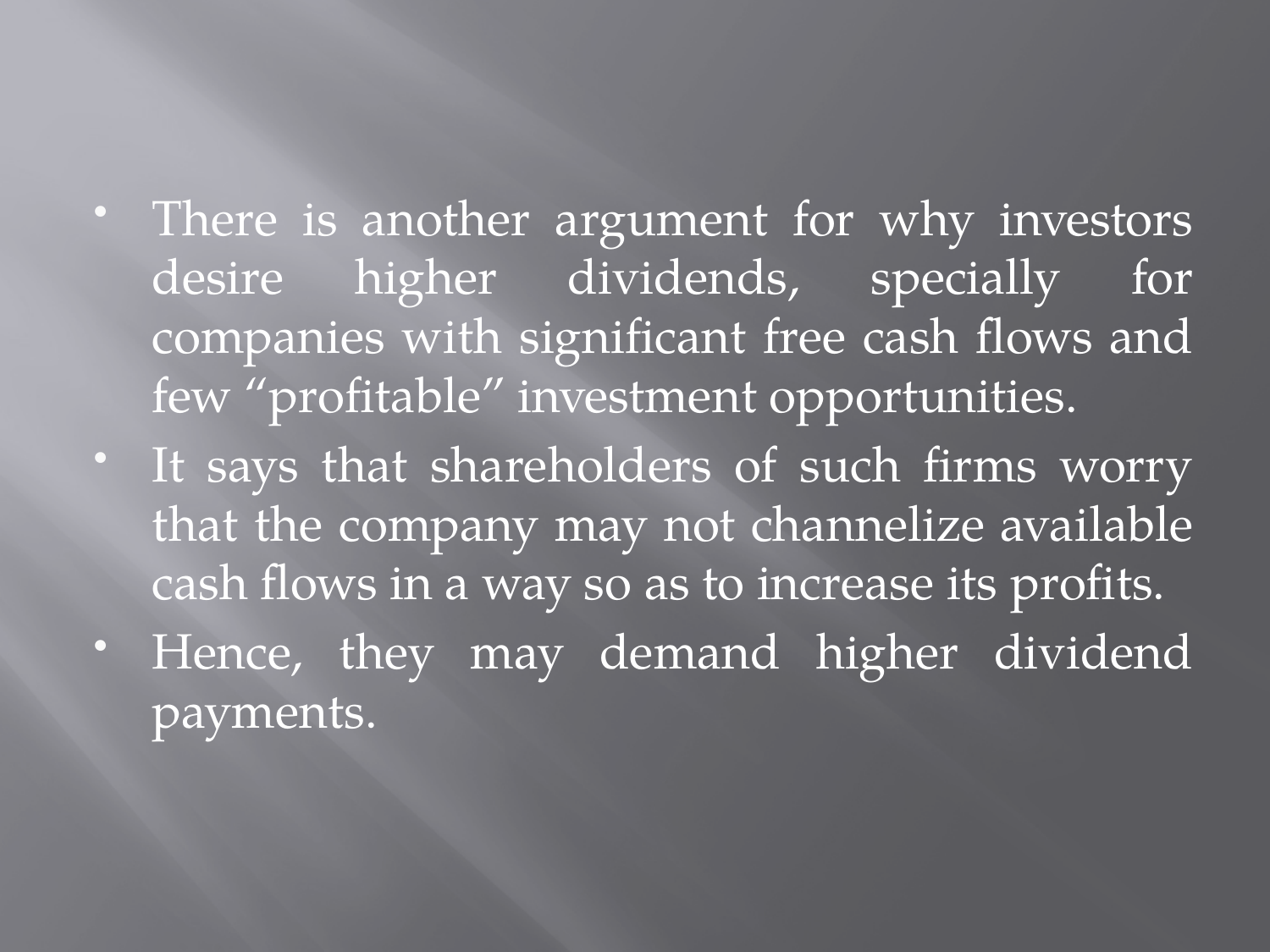

There is another argument for why investors desire higher dividends, specially for companies with significant free cash flows and few “profitable” investment opportunities.
It says that shareholders of such firms worry that the company may not channelize available cash flows in a way so as to increase its profits.
Hence, they may demand higher dividend payments.